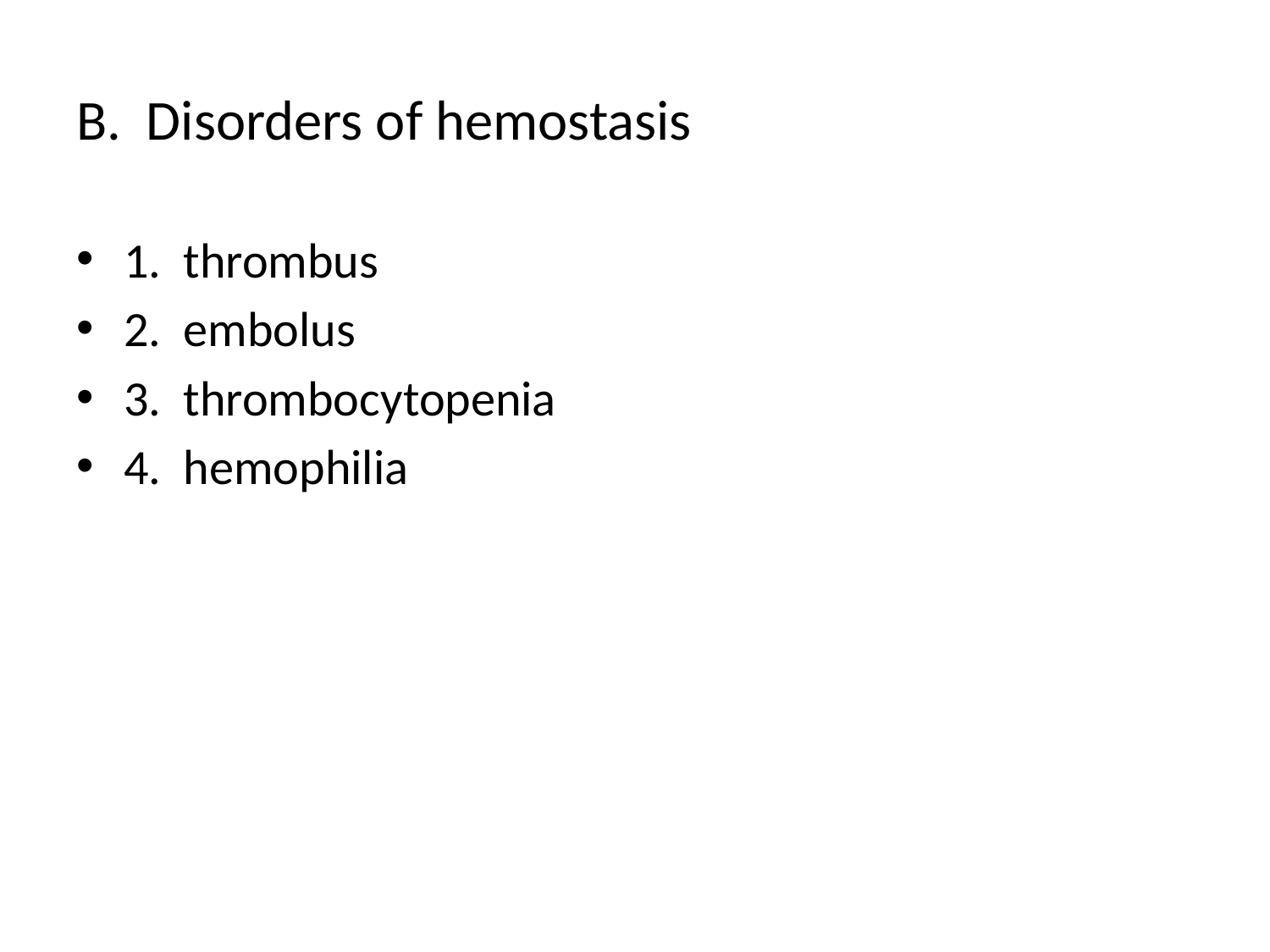

# B.  Disorders of hemostasis
1.  thrombus
2.  embolus
3.  thrombocytopenia
4.  hemophilia